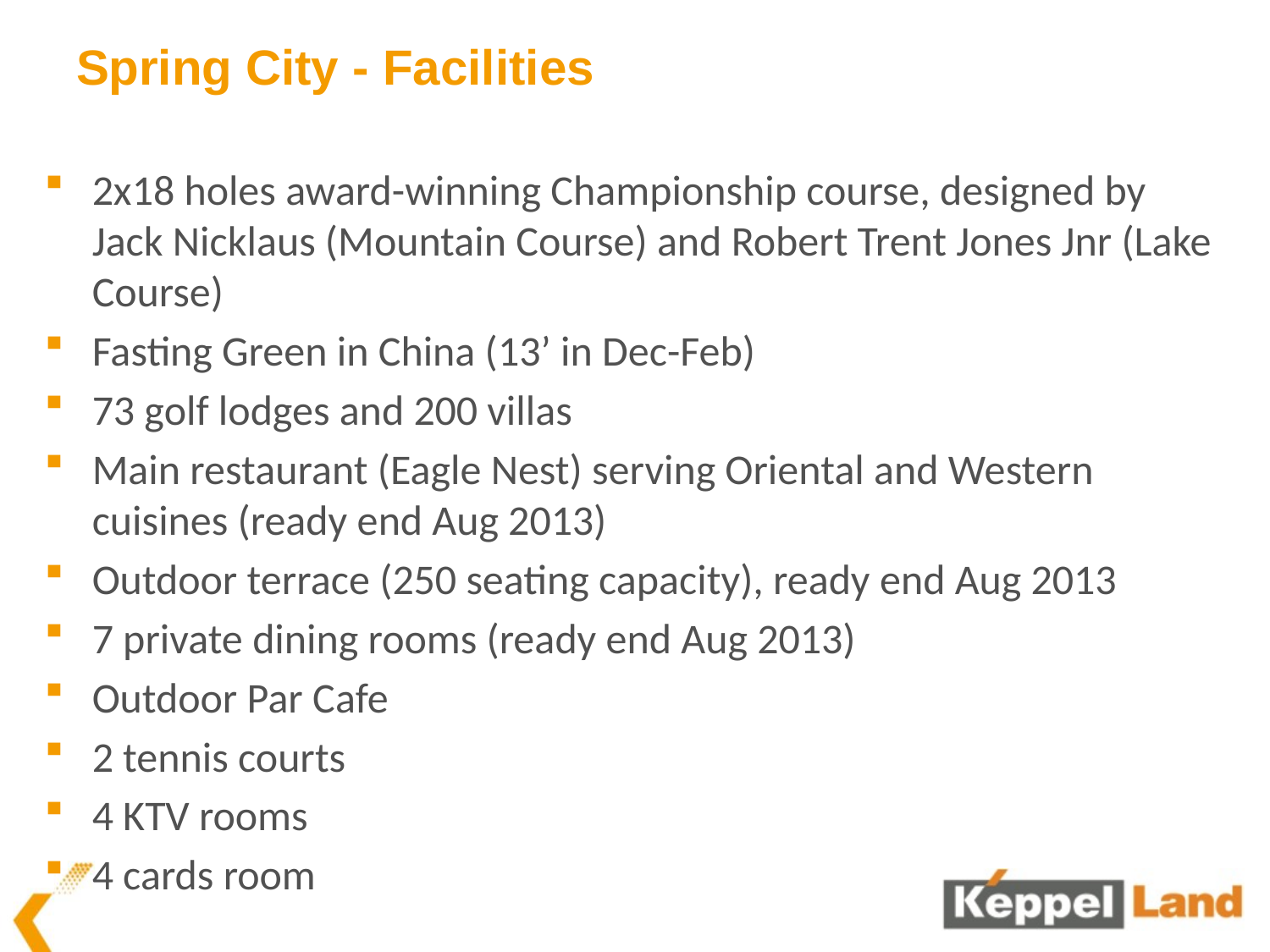

# Spring City - Facilities
2x18 holes award-winning Championship course, designed by Jack Nicklaus (Mountain Course) and Robert Trent Jones Jnr (Lake Course)
Fasting Green in China (13’ in Dec-Feb)
73 golf lodges and 200 villas
Main restaurant (Eagle Nest) serving Oriental and Western cuisines (ready end Aug 2013)
Outdoor terrace (250 seating capacity), ready end Aug 2013
7 private dining rooms (ready end Aug 2013)
Outdoor Par Cafe
2 tennis courts
4 KTV rooms
4 cards room